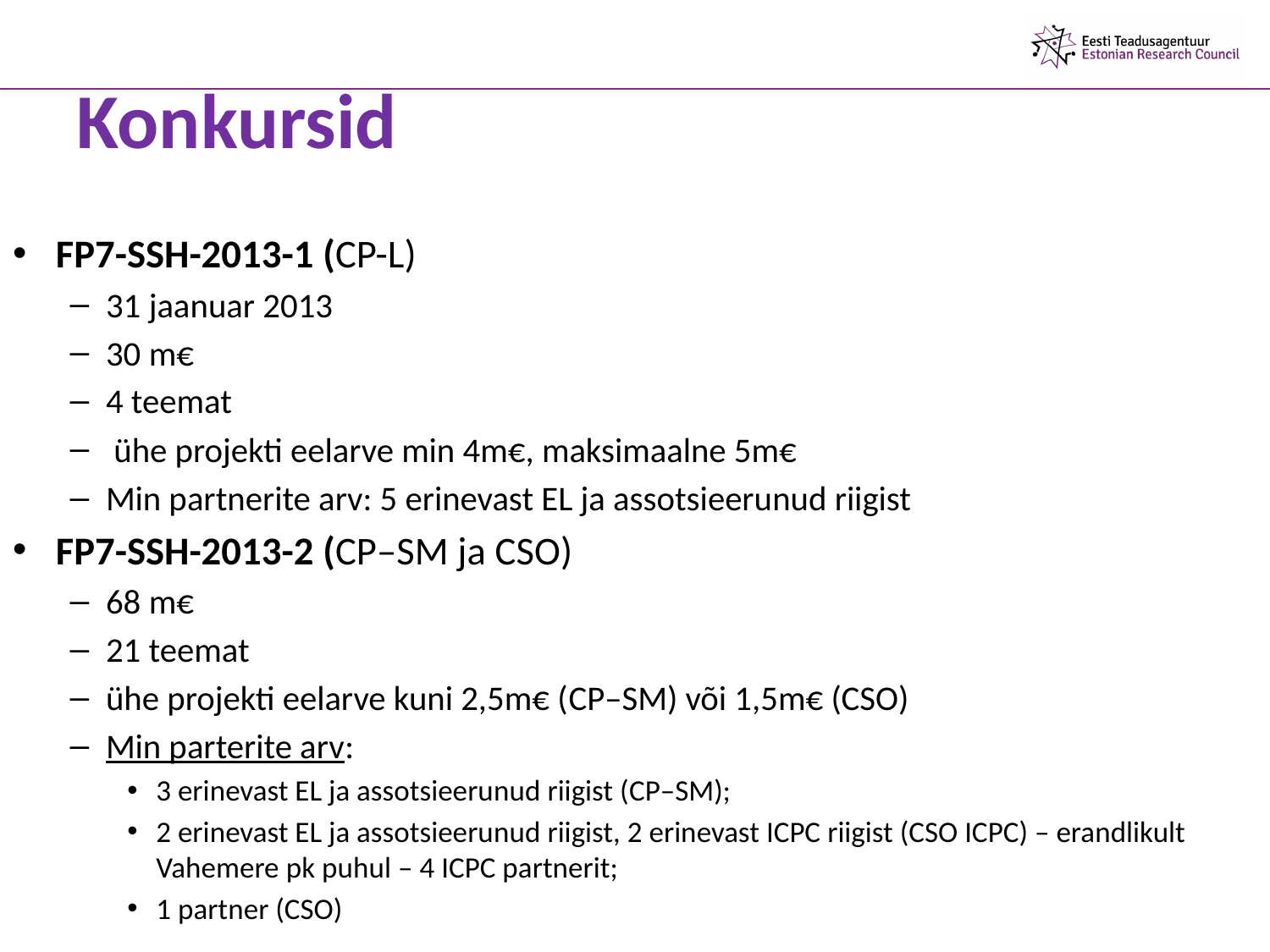

# Konkursid
FP7-SSH-2013-1 (CP-L)
31 jaanuar 2013
30 m€
4 teemat
 ühe projekti eelarve min 4m€, maksimaalne 5m€
Min partnerite arv: 5 erinevast EL ja assotsieerunud riigist
FP7-SSH-2013-2 (CP–SM ja CSO)
68 m€
21 teemat
ühe projekti eelarve kuni 2,5m€ (CP–SM) või 1,5m€ (CSO)
Min parterite arv:
3 erinevast EL ja assotsieerunud riigist (CP–SM);
2 erinevast EL ja assotsieerunud riigist, 2 erinevast ICPC riigist (CSO ICPC) – erandlikult Vahemere pk puhul – 4 ICPC partnerit;
1 partner (CSO)